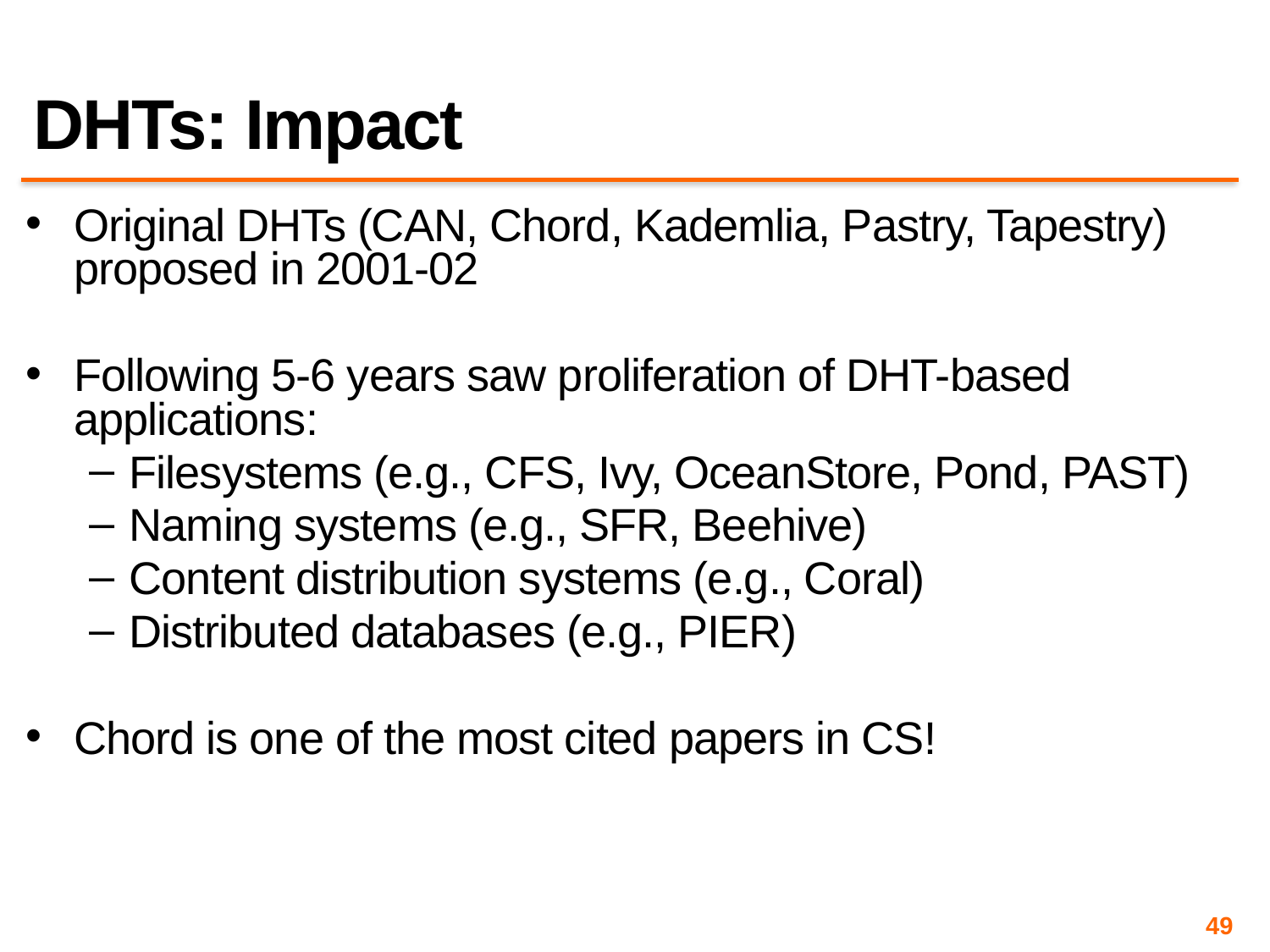

# DHTs: Impact
Original DHTs (CAN, Chord, Kademlia, Pastry, Tapestry) proposed in 2001-02

Following 5-6 years saw proliferation of DHT-based applications:
Filesystems (e.g., CFS, Ivy, OceanStore, Pond, PAST)
Naming systems (e.g., SFR, Beehive)
Content distribution systems (e.g., Coral)
Distributed databases (e.g., PIER)

Chord is one of the most cited papers in CS!
49